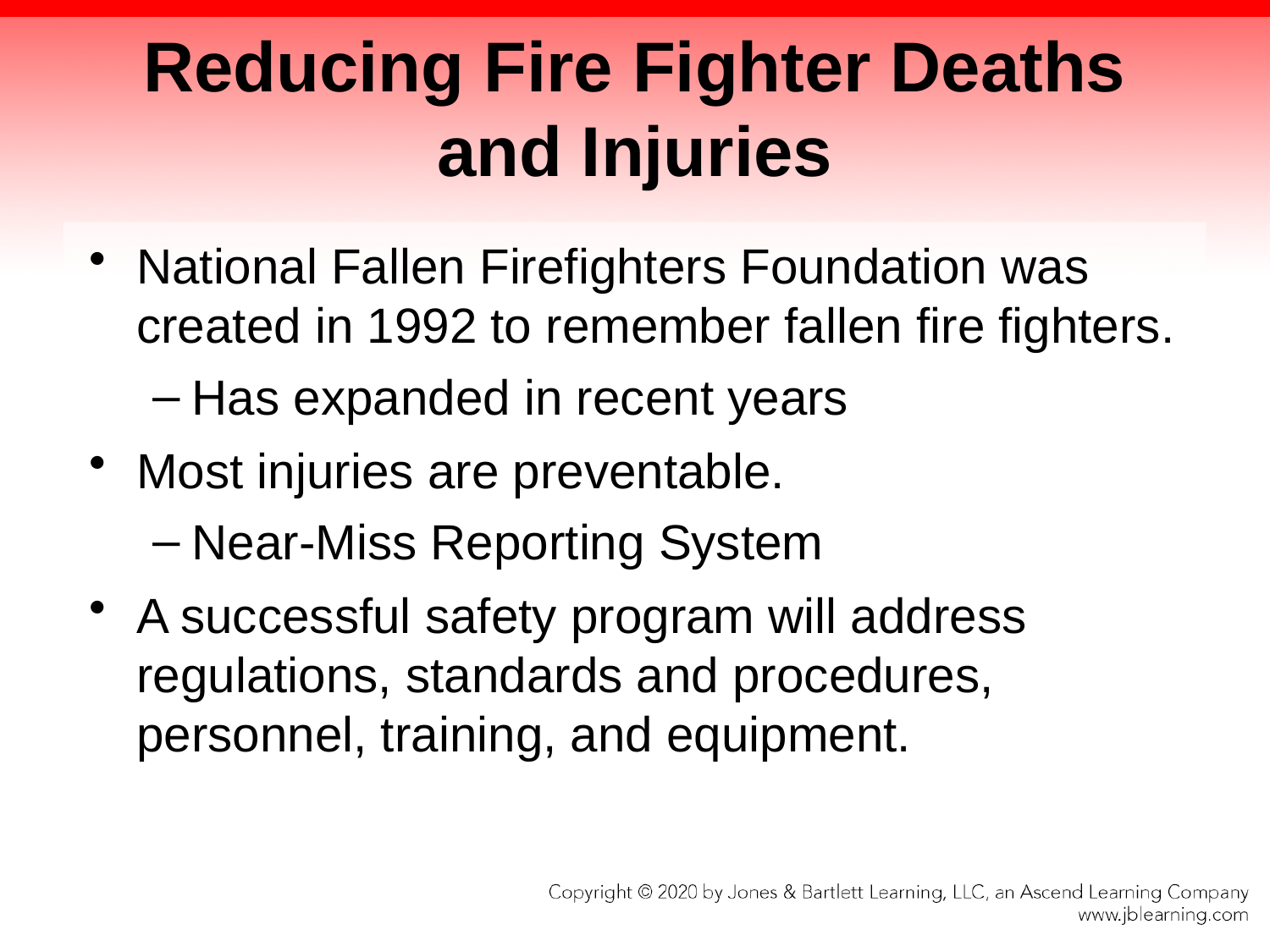

# Reducing Fire Fighter Deaths and Injuries
National Fallen Firefighters Foundation was created in 1992 to remember fallen fire fighters.
Has expanded in recent years
Most injuries are preventable.
Near-Miss Reporting System
A successful safety program will address regulations, standards and procedures, personnel, training, and equipment.